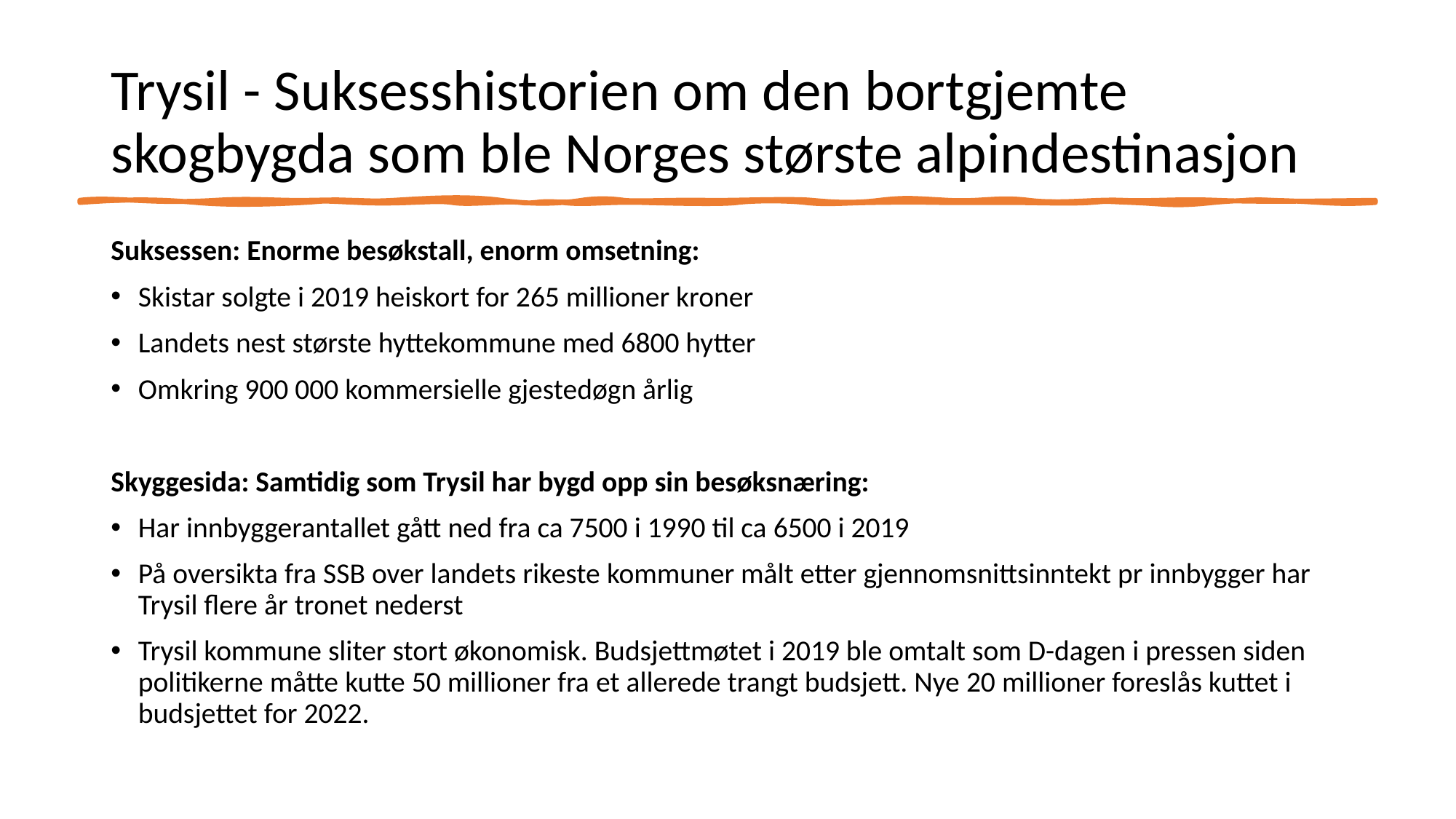

# Trysil - Suksesshistorien om den bortgjemte skogbygda som ble Norges største alpindestinasjon

Suksessen: Enorme besøkstall, enorm omsetning:
Skistar solgte i 2019 heiskort for 265 millioner kroner
Landets nest største hyttekommune med 6800 hytter
Omkring 900 000 kommersielle gjestedøgn årlig

Skyggesida: Samtidig som Trysil har bygd opp sin besøksnæring:
Har innbyggerantallet gått ned fra ca 7500 i 1990 til ca 6500 i 2019
På oversikta fra SSB over landets rikeste kommuner målt etter gjennomsnittsinntekt pr innbygger har Trysil flere år tronet nederst
Trysil kommune sliter stort økonomisk. Budsjettmøtet i 2019 ble omtalt som D-dagen i pressen siden politikerne måtte kutte 50 millioner fra et allerede trangt budsjett. Nye 20 millioner foreslås kuttet i budsjettet for 2022.